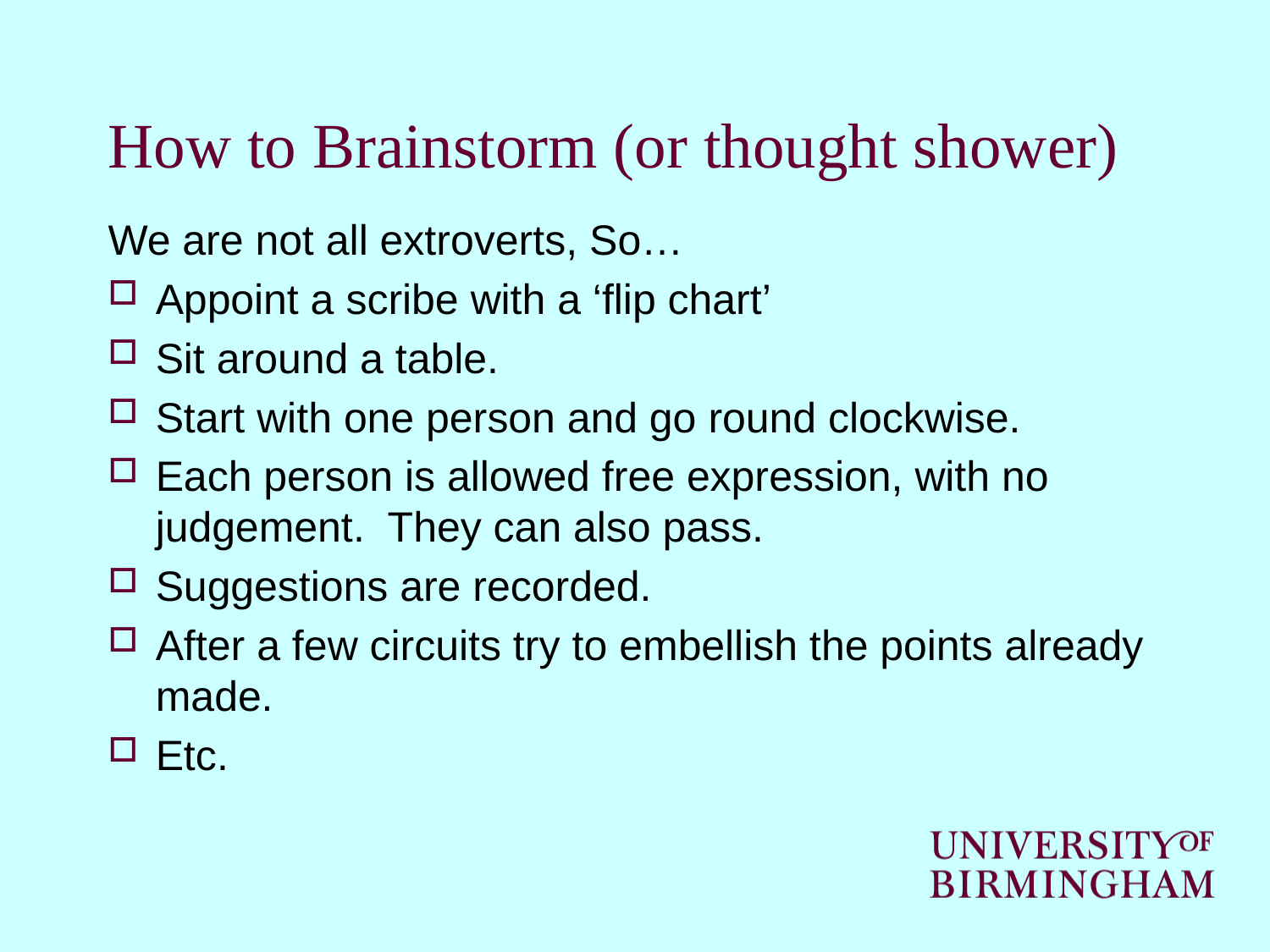

# How to Brainstorm (or thought shower)
We are not all extroverts, So…
Appoint a scribe with a ‘flip chart’
Sit around a table.
Start with one person and go round clockwise.
Each person is allowed free expression, with no judgement.  They can also pass.
Suggestions are recorded.
After a few circuits try to embellish the points already made.
Etc.